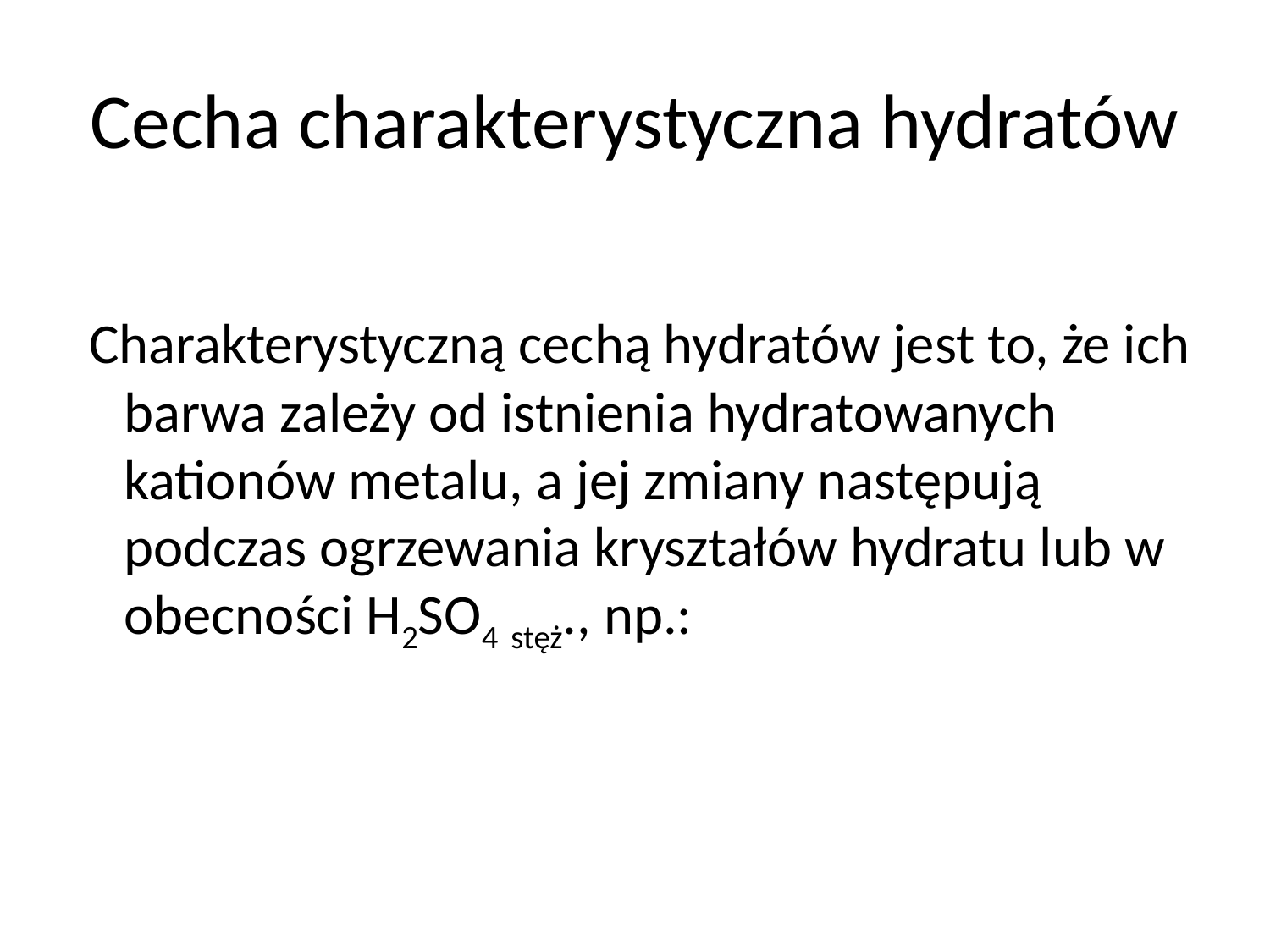

# Cecha charakterystyczna hydratów

 Charakterystyczną cechą hydratów jest to, że ich barwa zależy od istnienia hydratowanych kationów metalu, a jej zmiany następują podczas ogrzewania kryształów hydratu lub w obecności H2SO4 stęż., np.: